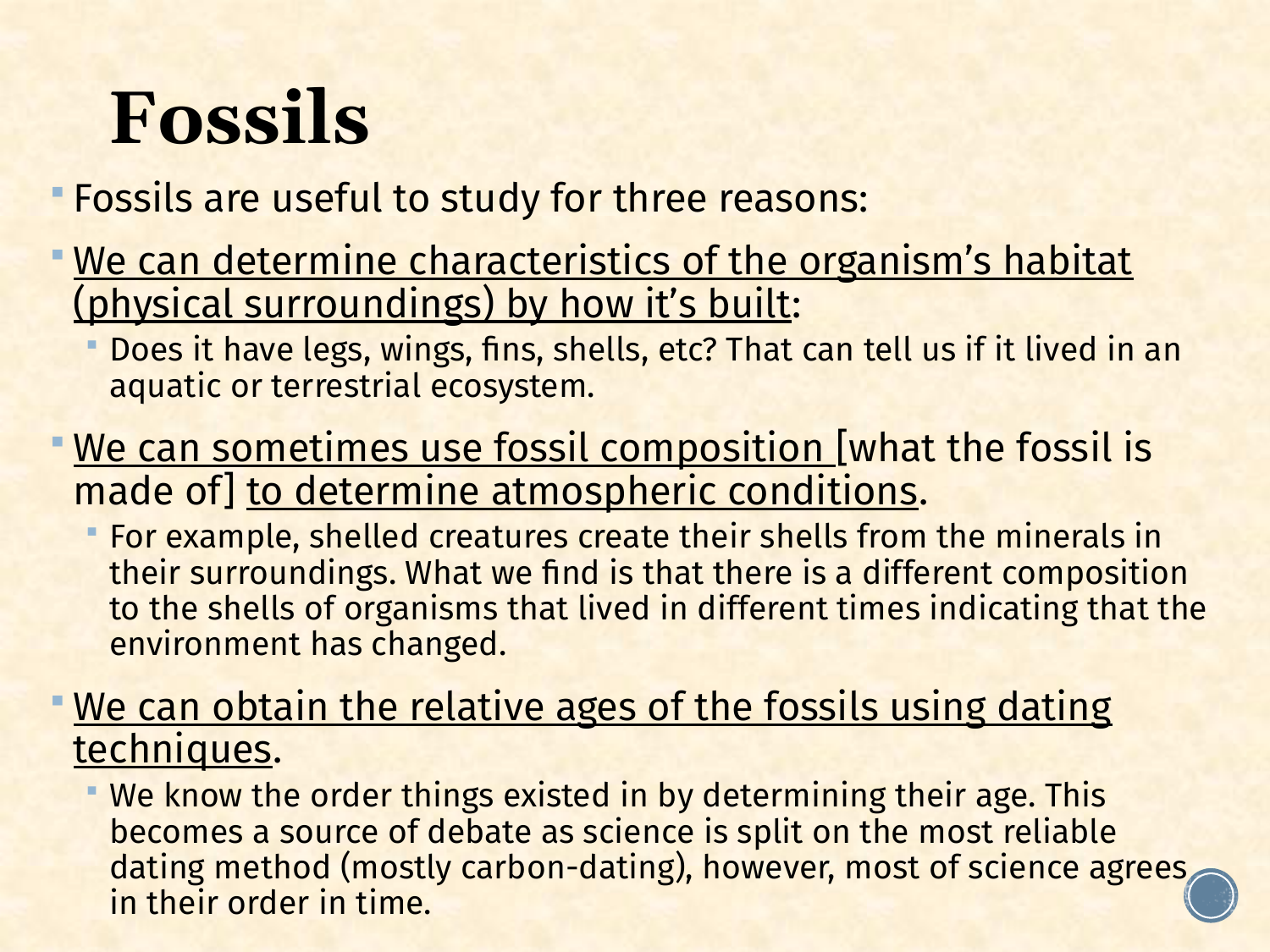

# Fossils
Fossils are useful to study for three reasons:
We can determine characteristics of the organism’s habitat (physical surroundings) by how it’s built:
Does it have legs, wings, fins, shells, etc? That can tell us if it lived in an aquatic or terrestrial ecosystem.
We can sometimes use fossil composition [what the fossil is made of] to determine atmospheric conditions.
For example, shelled creatures create their shells from the minerals in their surroundings. What we find is that there is a different composition to the shells of organisms that lived in different times indicating that the environment has changed.
We can obtain the relative ages of the fossils using dating techniques.
We know the order things existed in by determining their age. This becomes a source of debate as science is split on the most reliable dating method (mostly carbon-dating), however, most of science agrees in their order in time.